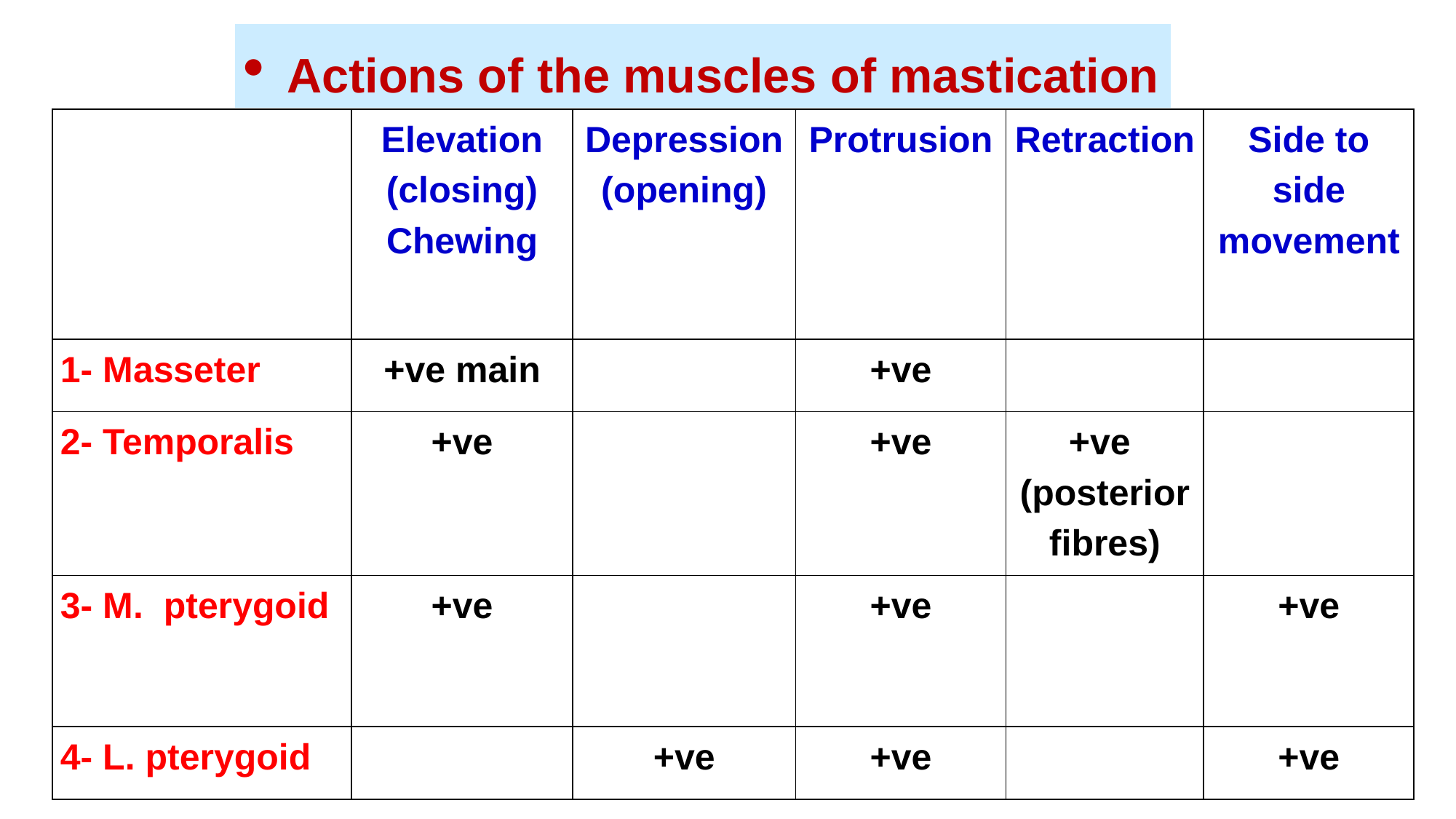

Actions of the muscles of mastication
|  | Elevation (closing) Chewing | Depression (opening) | Protrusion | Retraction | Side to side movement |
| --- | --- | --- | --- | --- | --- |
| 1- Masseter | +ve main |  | +ve |  |  |
| 2- Temporalis | +ve |  | +ve | +ve (posterior fibres) |  |
| 3- M. pterygoid | +ve |  | +ve |  | +ve |
| 4- L. pterygoid |  | +ve | +ve |  | +ve |